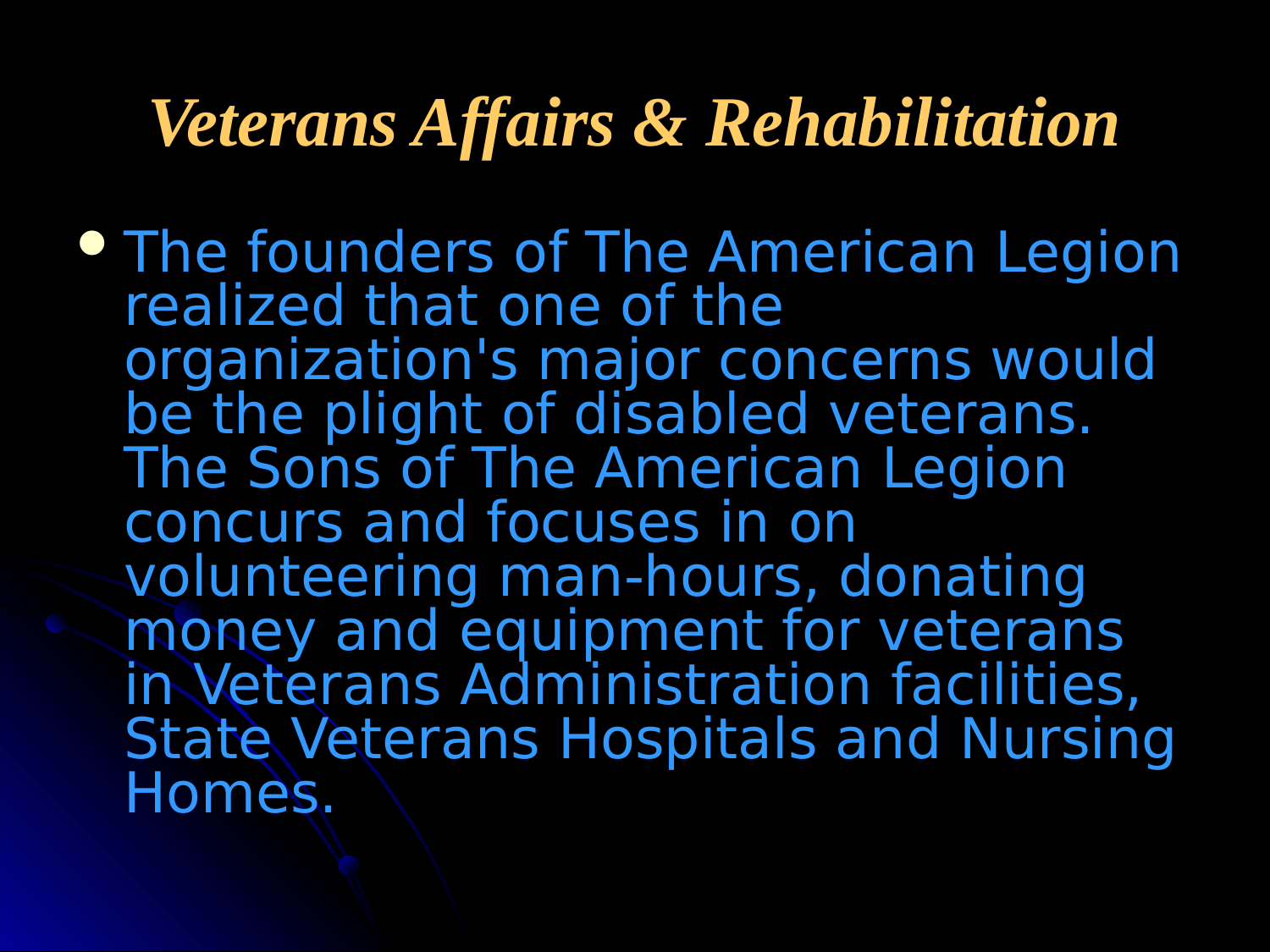

# Veterans Affairs & Rehabilitation
The founders of The American Legion realized that one of the organization's major concerns would be the plight of disabled veterans. The Sons of The American Legion concurs and focuses in on volunteering man‑hours, donating money and equipment for veterans in Veterans Administration facilities, State Veterans Hospitals and Nursing Homes.